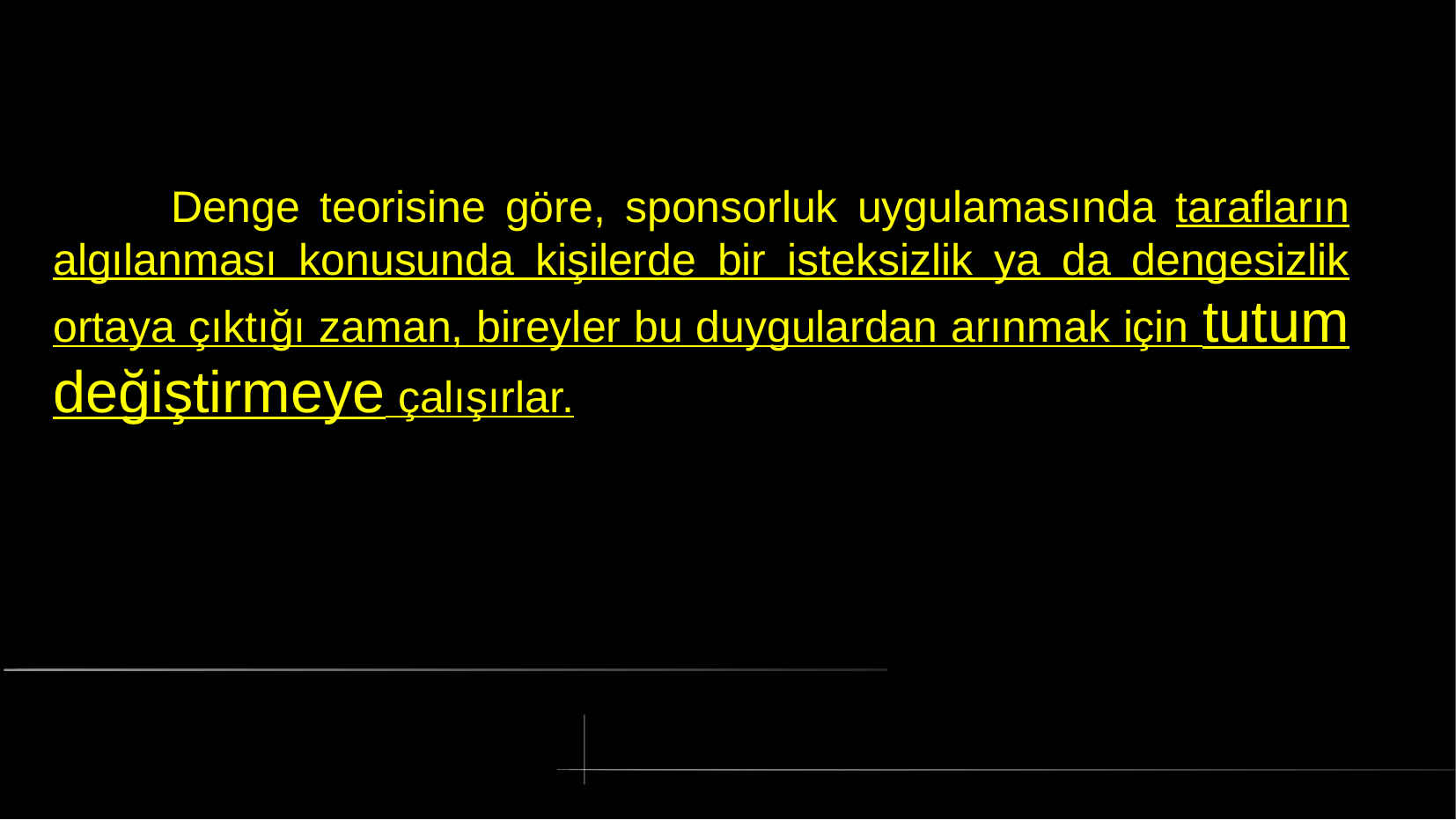

# Denge teorisine göre, sponsorluk uygulamasında tarafların algılanması konusunda kişilerde bir isteksizlik ya da dengesizlik ortaya çıktığı zaman, bireyler bu duygulardan arınmak için tutum değiştirmeye çalışırlar.